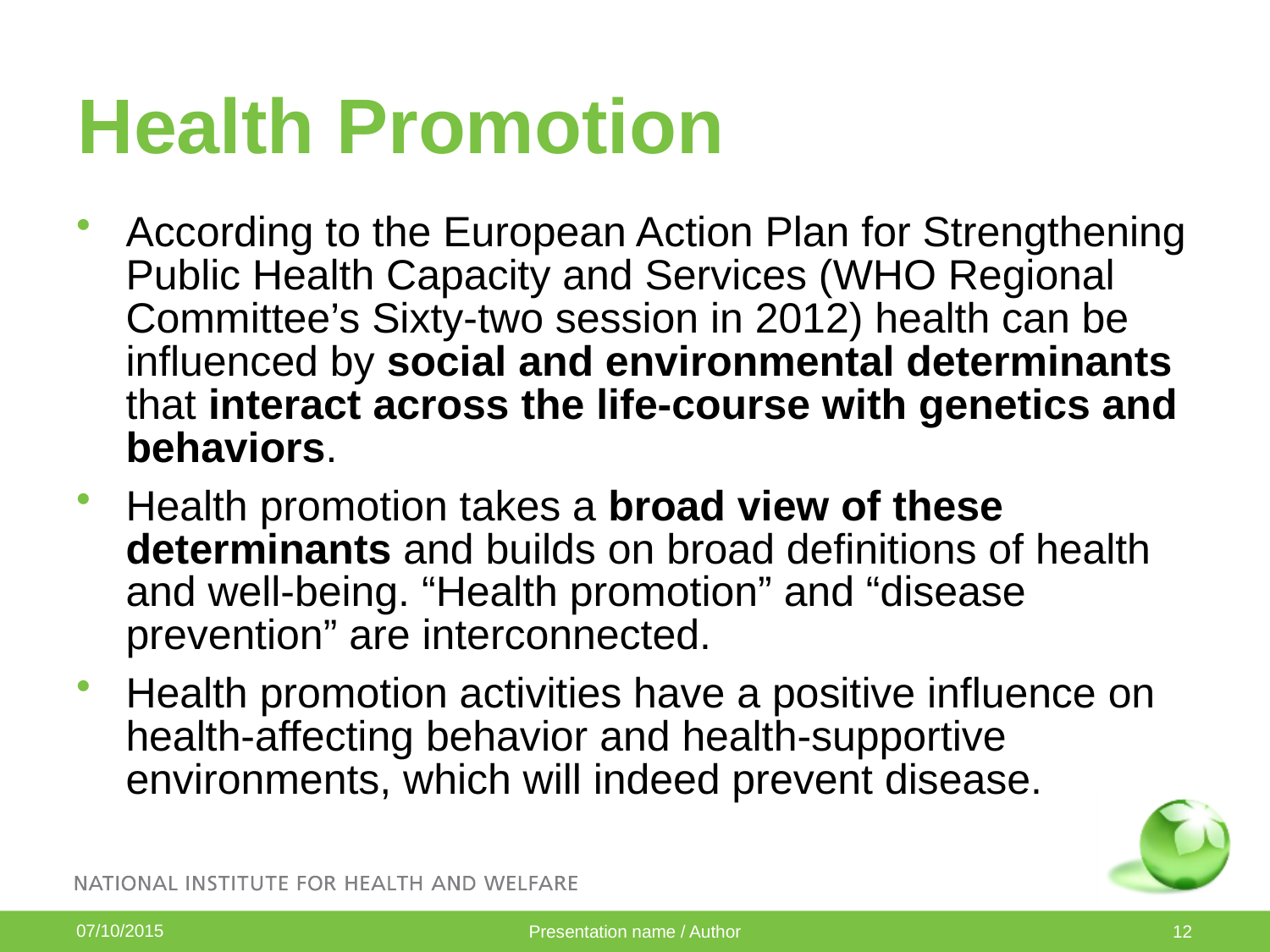

# Health Promotion
According to the European Action Plan for Strengthening Public Health Capacity and Services (WHO Regional Committee’s Sixty-two session in 2012) health can be influenced by social and environmental determinants that interact across the life-course with genetics and behaviors.
Health promotion takes a broad view of these determinants and builds on broad definitions of health and well-being. “Health promotion” and “disease prevention” are interconnected.
Health promotion activities have a positive influence on health-affecting behavior and health-supportive environments, which will indeed prevent disease.
07/10/2015
Presentation name / Author
12